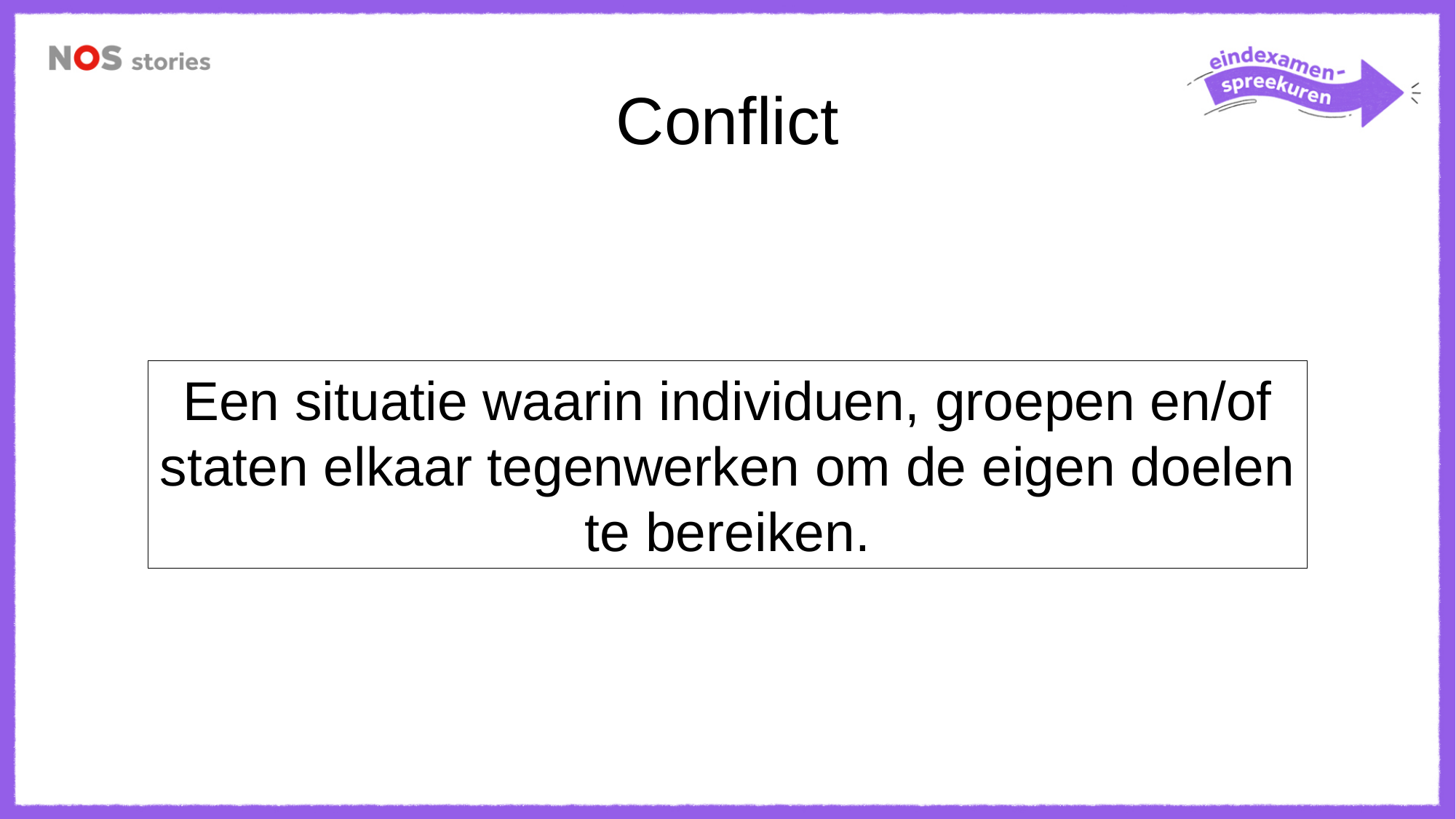

# Conflict
Een situatie waarin individuen, groepen en/of staten elkaar tegenwerken om de eigen doelen te bereiken.